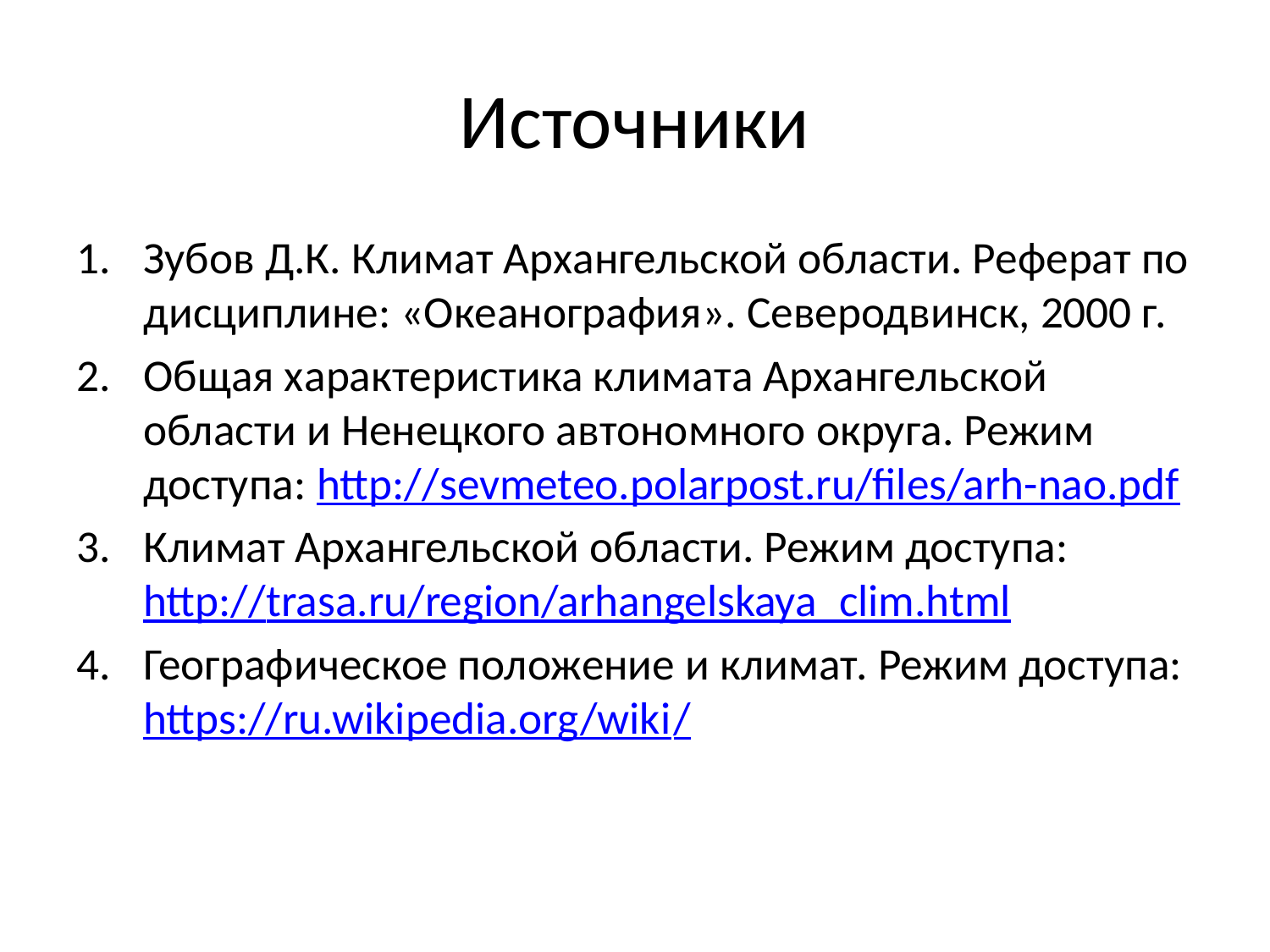

# Источники
Зубов Д.К. Климат Архангельской области. Реферат по дисциплине: «Океанография». Северодвинск, 2000 г.
Общая характеристика климата Архангельской области и Ненецкого автономного округа. Режим доступа: http://sevmeteo.polarpost.ru/files/arh-nao.pdf
Климат Архангельской области. Режим доступа: http://trasa.ru/region/arhangelskaya_clim.html
Географическое положение и климат. Режим доступа: https://ru.wikipedia.org/wiki/